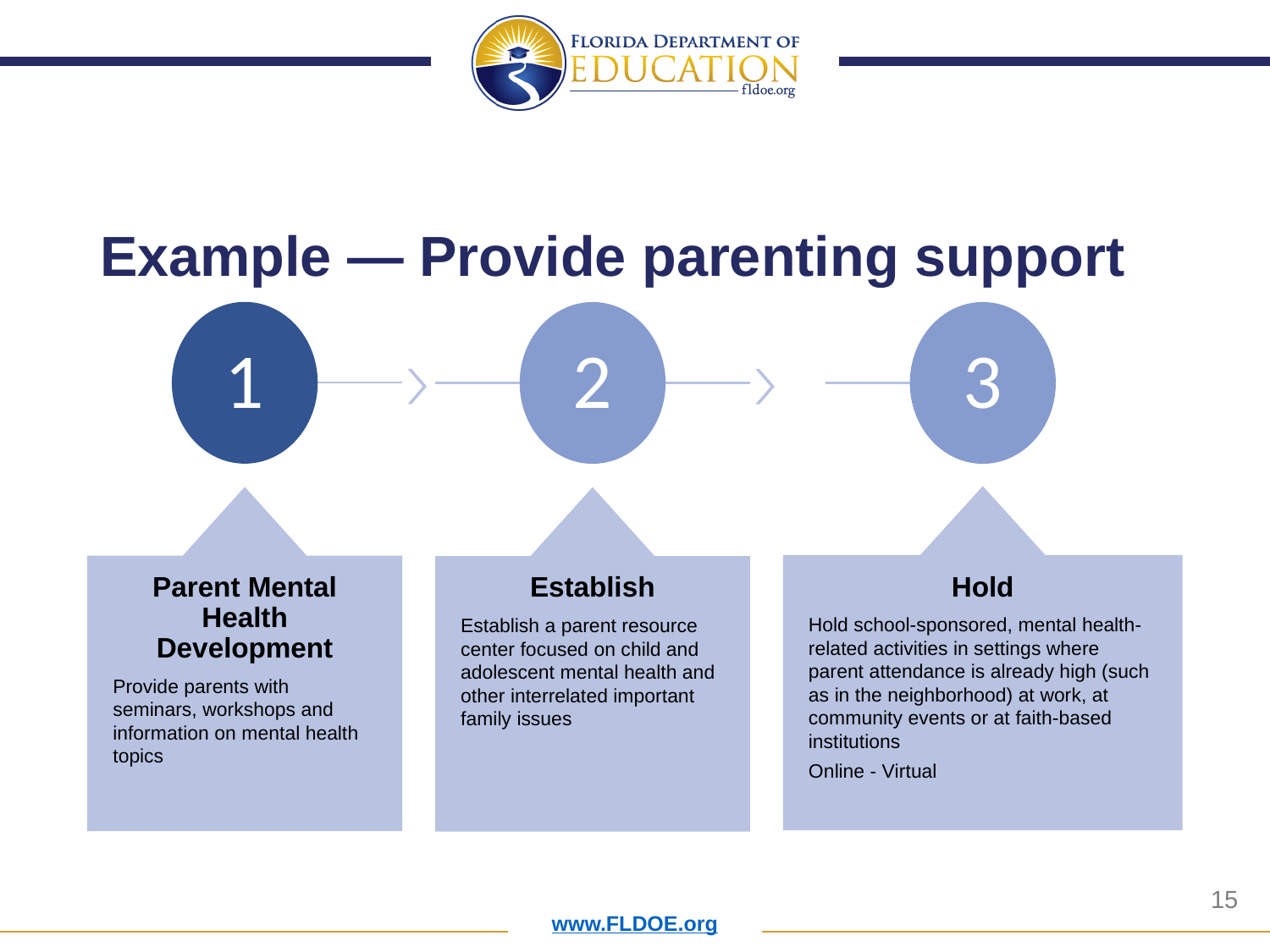

# Example — Provide parenting support
1
2
3

Hold
Hold school-sponsored, mental health-related activities in settings where parent attendance is already high (such as in the neighborhood) at work, at community events or at faith-based institutions
Online - Virtual
Parent Mental Health Development
Provide parents with seminars, workshops and information on mental health topics
Establish
Establish a parent resource center focused on child and adolescent mental health and other interrelated important family issues